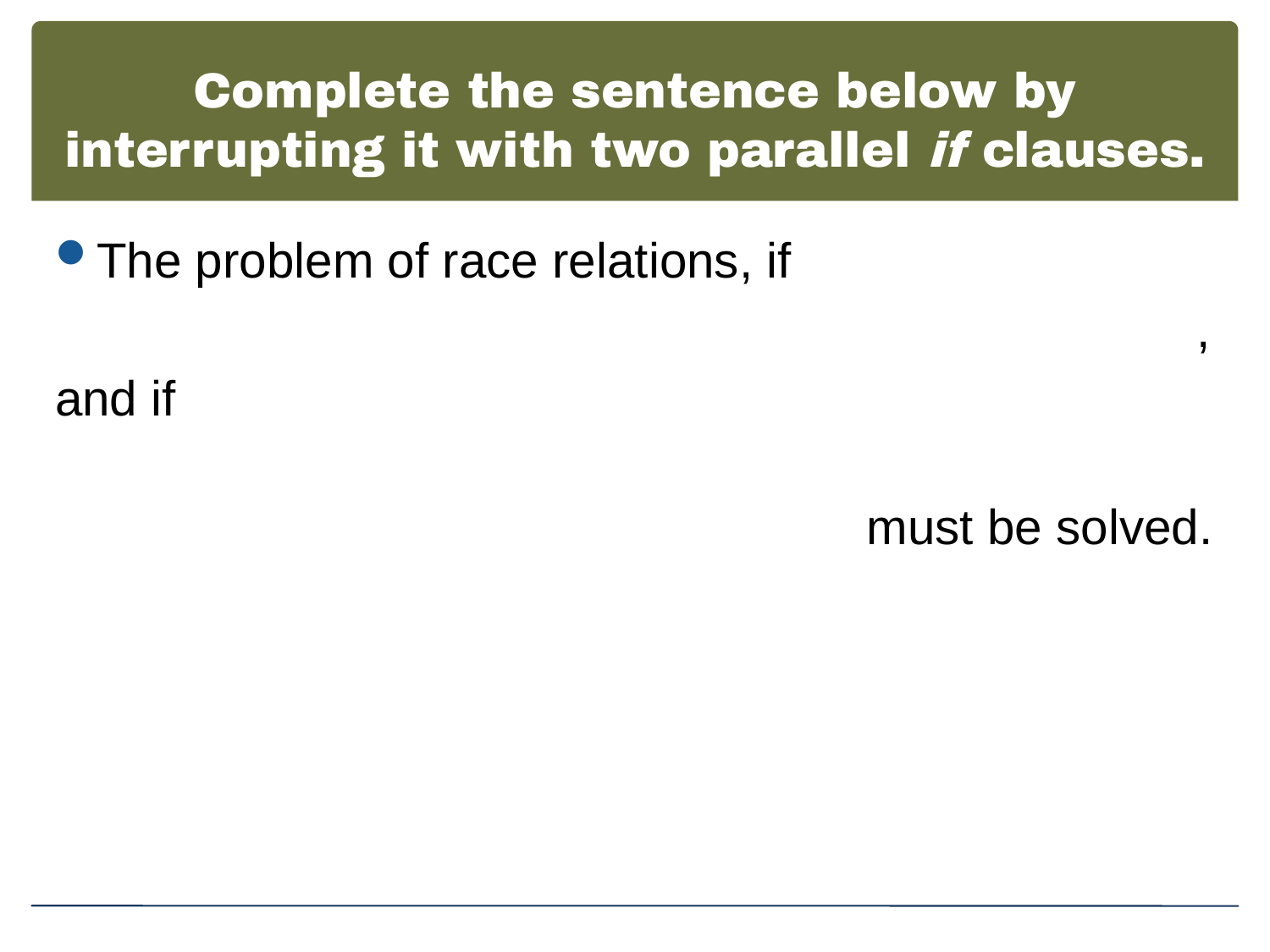

# Complete the sentence below by interrupting it with two parallel if clauses.
The problem of race relations, if
                                                                                   ,
and if
                                                           must be solved.